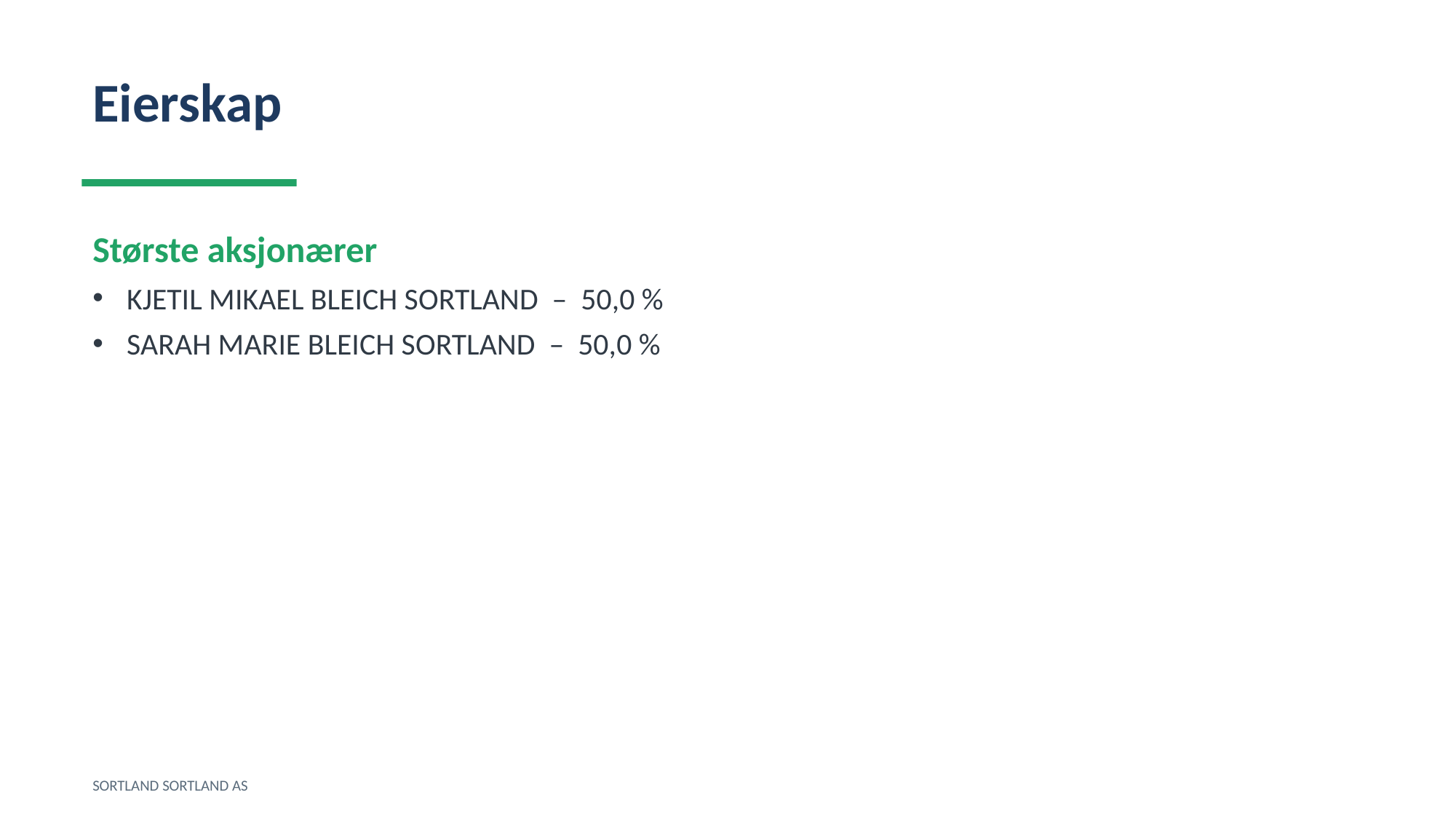

Eierskap

Største aksjonærer
KJETIL MIKAEL BLEICH SORTLAND  –  50,0 %
SARAH MARIE BLEICH SORTLAND  –  50,0 %
SORTLAND SORTLAND AS